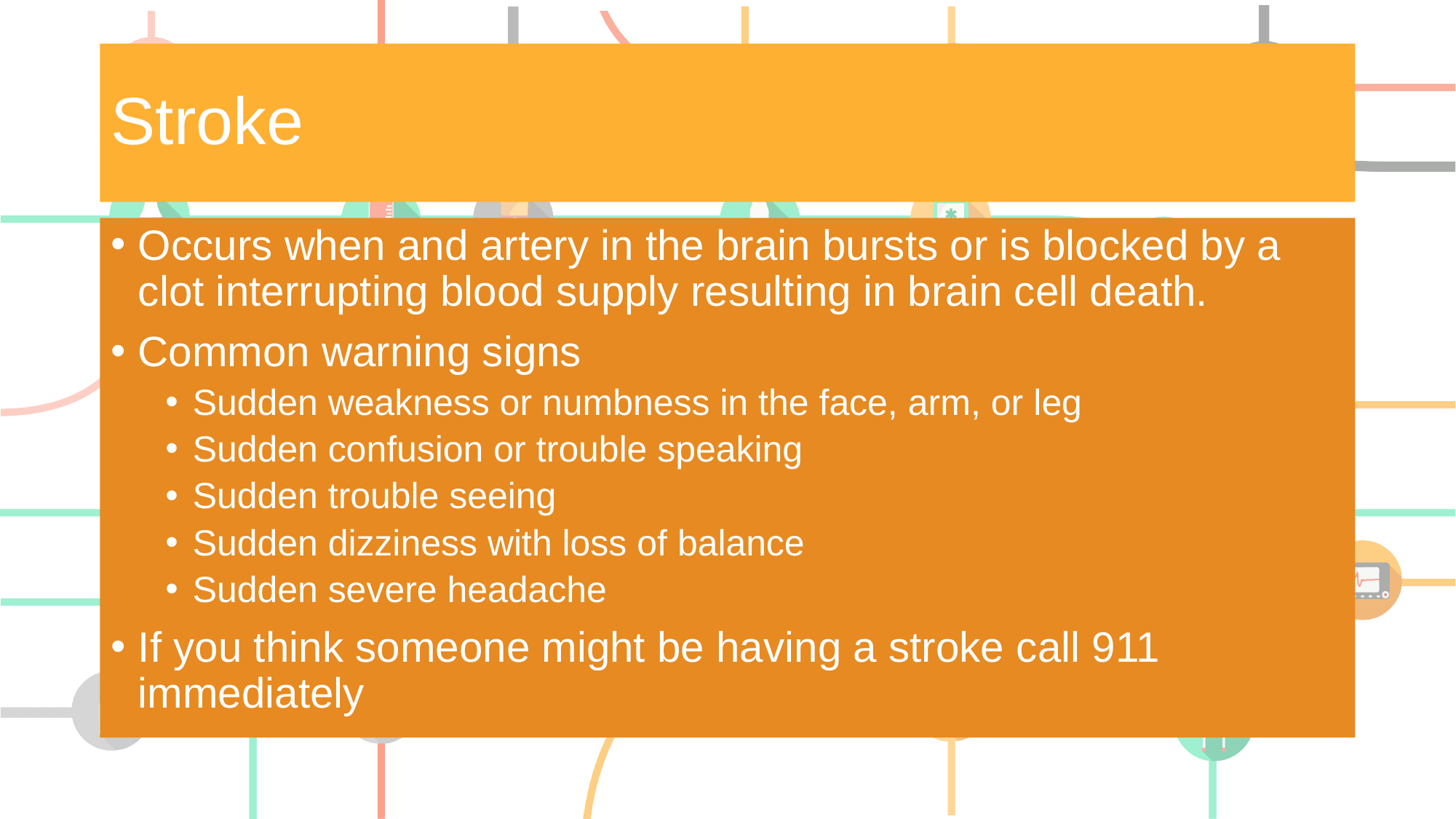

# Stroke
Occurs when and artery in the brain bursts or is blocked by a clot interrupting blood supply resulting in brain cell death.
Common warning signs
Sudden weakness or numbness in the face, arm, or leg
Sudden confusion or trouble speaking
Sudden trouble seeing
Sudden dizziness with loss of balance
Sudden severe headache
If you think someone might be having a stroke call 911 immediately